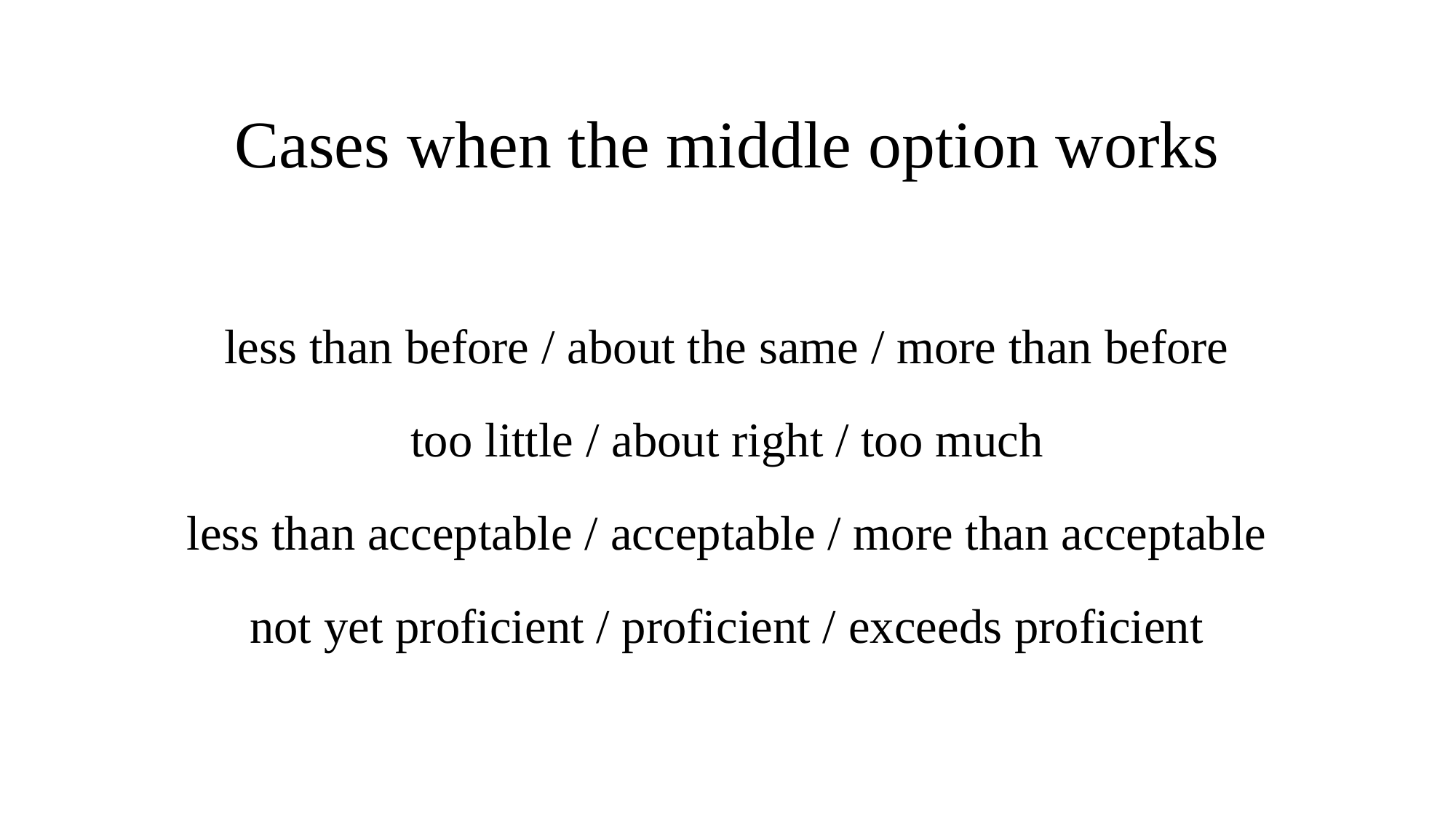

# Cases when the middle option works
less than before / about the same / more than before

too little / about right / too much

less than acceptable / acceptable / more than acceptable

not yet proficient / proficient / exceeds proficient